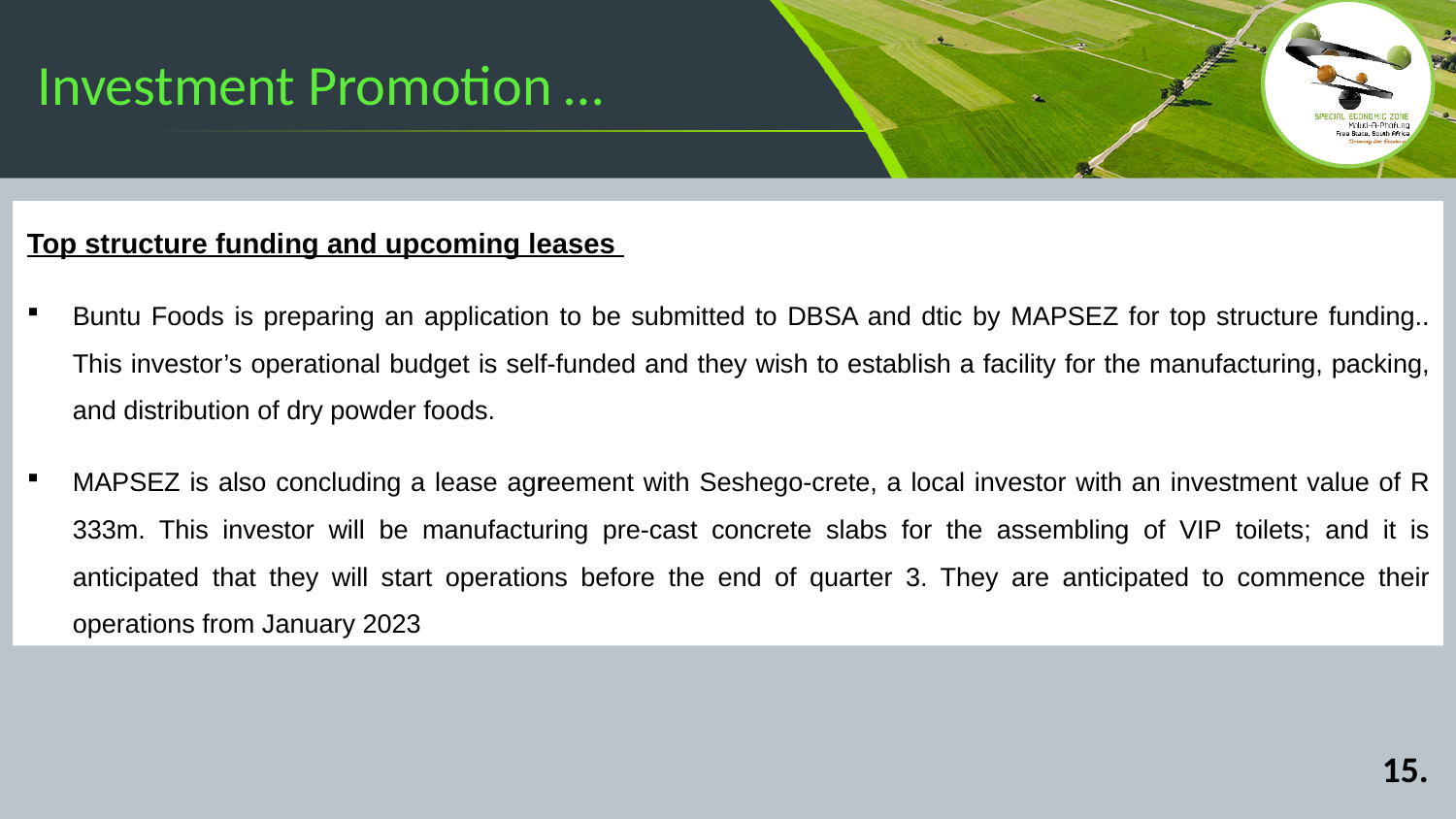

# Investment Promotion …
Top structure funding and upcoming leases
Buntu Foods is preparing an application to be submitted to DBSA and dtic by MAPSEZ for top structure funding.. This investor’s operational budget is self-funded and they wish to establish a facility for the manufacturing, packing, and distribution of dry powder foods.
MAPSEZ is also concluding a lease agreement with Seshego-crete, a local investor with an investment value of R 333m. This investor will be manufacturing pre-cast concrete slabs for the assembling of VIP toilets; and it is anticipated that they will start operations before the end of quarter 3. They are anticipated to commence their operations from January 2023
15.